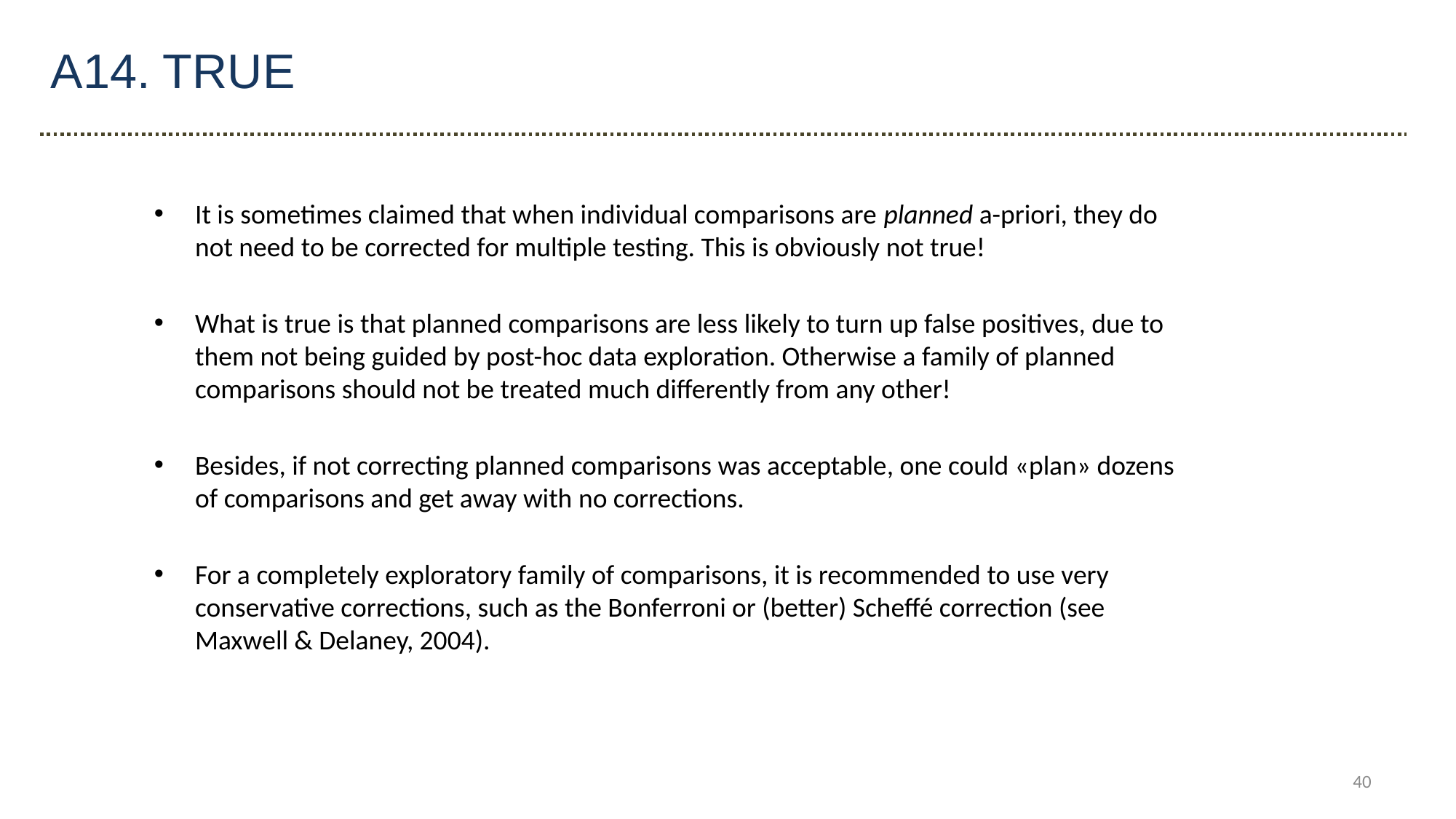

A14. TRUE
It is sometimes claimed that when individual comparisons are planned a-priori, they do not need to be corrected for multiple testing. This is obviously not true!

What is true is that planned comparisons are less likely to turn up false positives, due to them not being guided by post-hoc data exploration. Otherwise a family of planned comparisons should not be treated much differently from any other!

Besides, if not correcting planned comparisons was acceptable, one could «plan» dozens of comparisons and get away with no corrections.

For a completely exploratory family of comparisons, it is recommended to use very conservative corrections, such as the Bonferroni or (better) Scheffé correction (see Maxwell & Delaney, 2004).
40